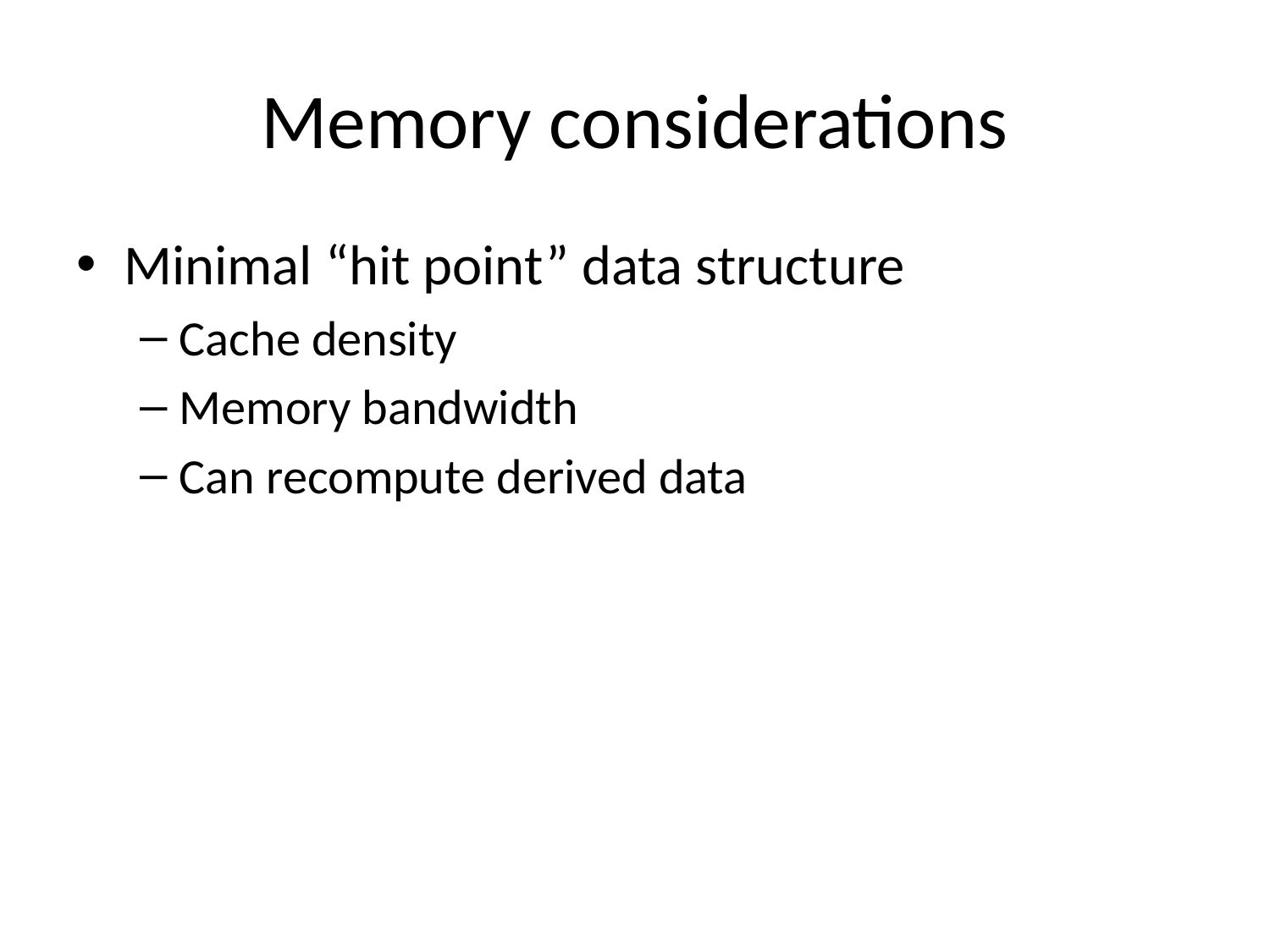

# Memory considerations
Minimal “hit point” data structure
Cache density
Memory bandwidth
Can recompute derived data